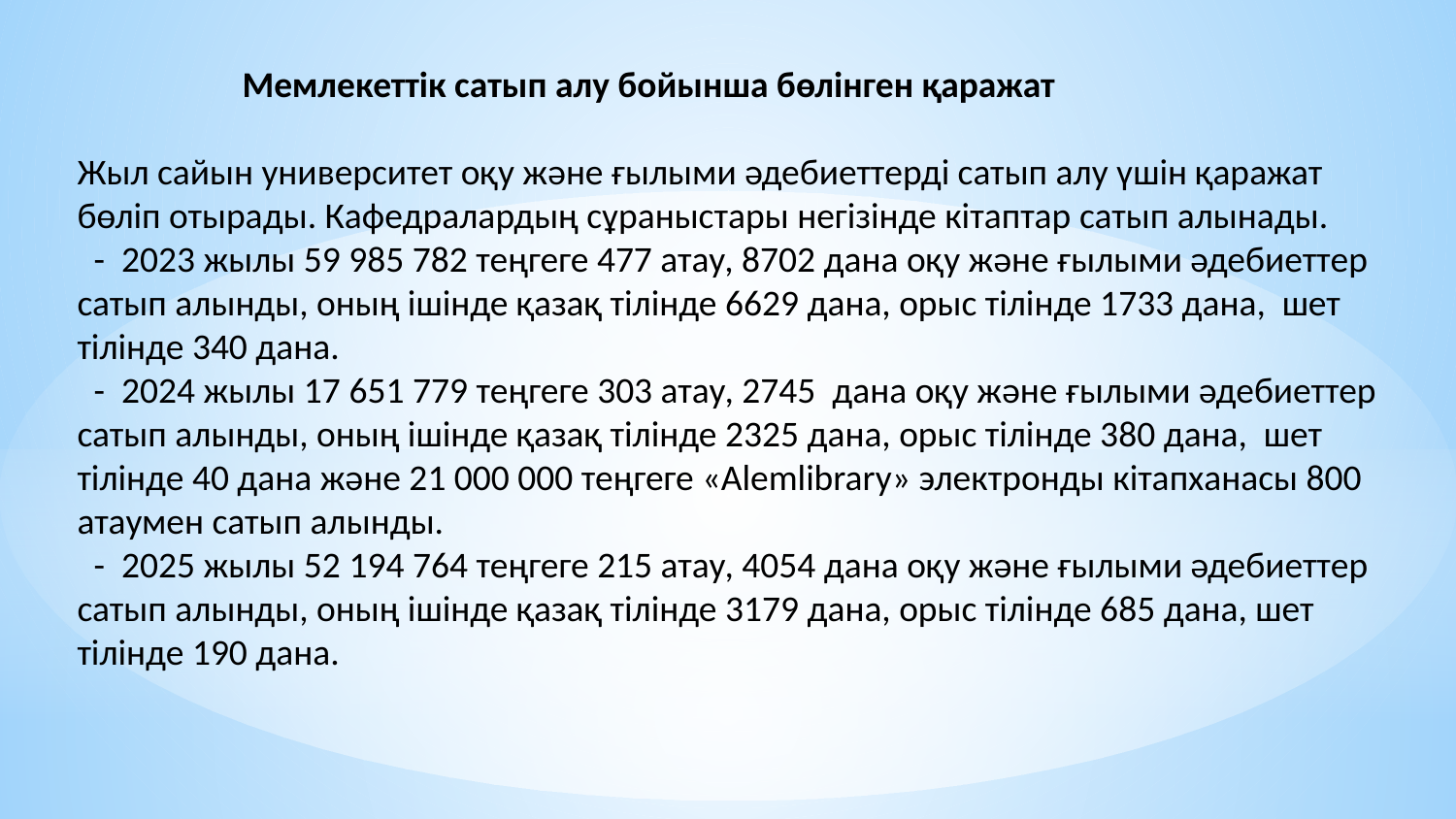

Мемлекеттік сатып алу бойынша бөлінген қаражат

Жыл сайын университет оқу және ғылыми әдебиеттерді сатып алу үшін қаражат бөліп отырады. Кафедралардың сұраныстары негізінде кітаптар сатып алынады.
  -  2023 жылы 59 985 782 теңгеге 477 атау, 8702 дана оқу және ғылыми әдебиеттер сатып алынды, оның ішінде қазақ тілінде 6629 дана, орыс тілінде 1733 дана,  шет тілінде 340 дана.
  -  2024 жылы 17 651 779 теңгеге 303 атау, 2745  дана оқу және ғылыми әдебиеттер сатып алынды, оның ішінде қазақ тілінде 2325 дана, орыс тілінде 380 дана,  шет тілінде 40 дана және 21 000 000 теңгеге «Аlemlibrary» электронды кітапханасы 800 атаумен сатып алынды.
  -  2025 жылы 52 194 764 теңгеге 215 атау, 4054 дана оқу және ғылыми әдебиеттер сатып алынды, оның ішінде қазақ тілінде 3179 дана, орыс тілінде 685 дана, шет тілінде 190 дана.